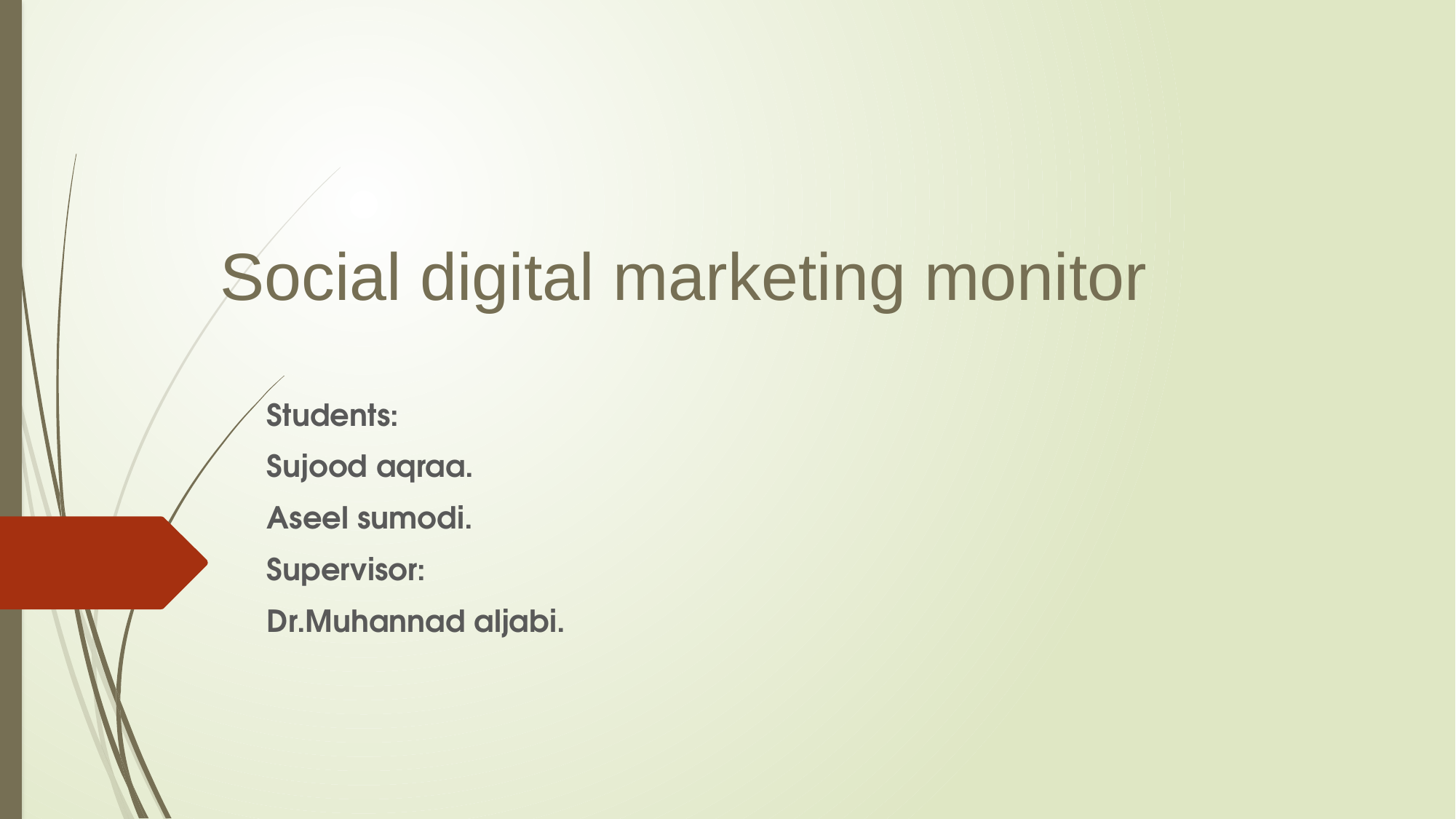

# Social digital marketing monitor
Students:
Sujood aqraa.
Aseel sumodi.
Supervisor:
Dr.Muhannad aljabi.